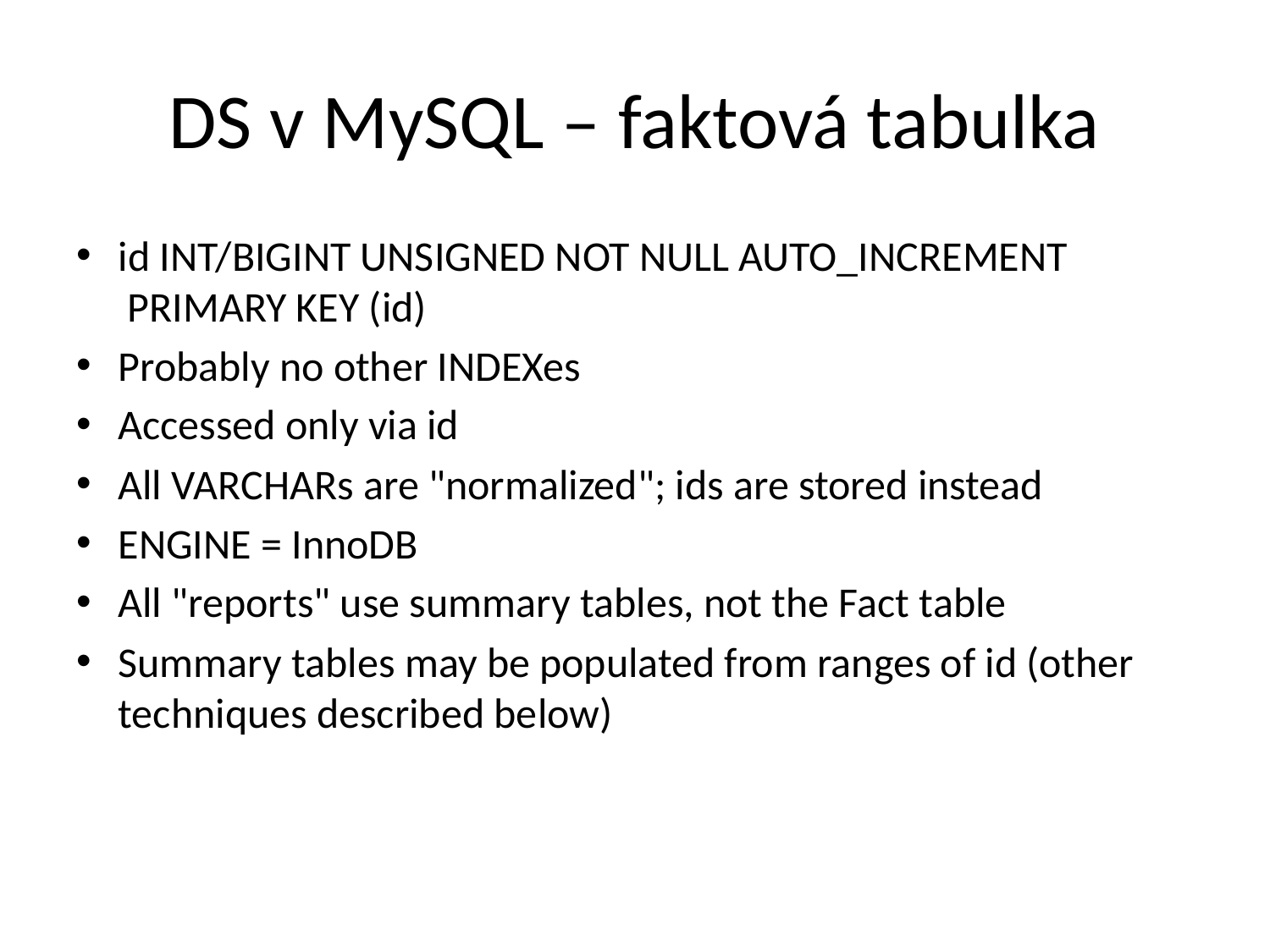

# DS v MySQL – faktová tabulka
id INT/BIGINT UNSIGNED NOT NULL AUTO_INCREMENT  PRIMARY KEY (id)
Probably no other INDEXes
Accessed only via id
All VARCHARs are "normalized"; ids are stored instead
ENGINE = InnoDB
All "reports" use summary tables, not the Fact table
Summary tables may be populated from ranges of id (other techniques described below)